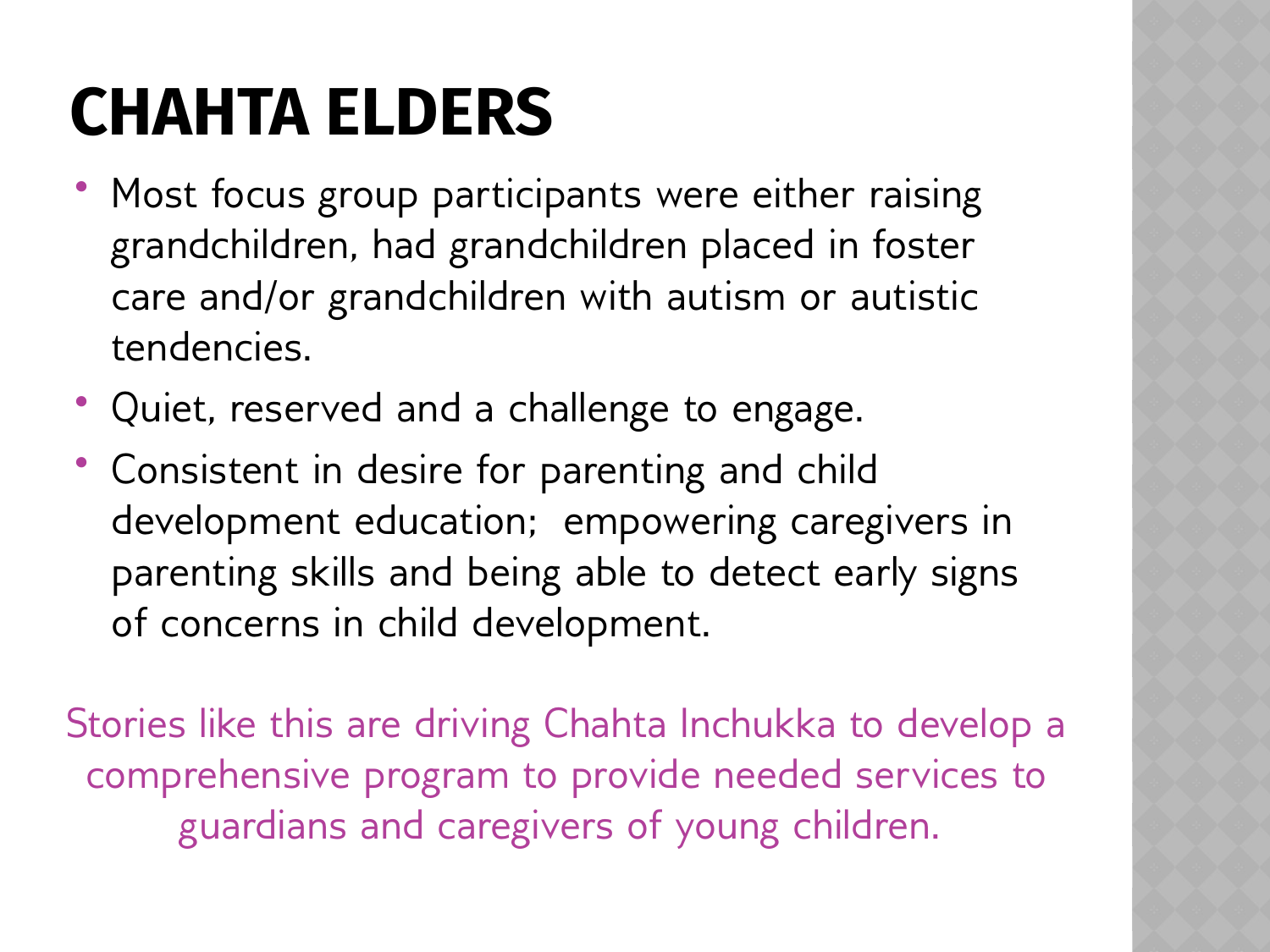

# Chahta elders
Most focus group participants were either raising grandchildren, had grandchildren placed in foster care and/or grandchildren with autism or autistic tendencies.
Quiet, reserved and a challenge to engage.
Consistent in desire for parenting and child development education;  empowering caregivers in parenting skills and being able to detect early signs of concerns in child development.

Stories like this are driving Chahta Inchukka to develop a comprehensive program to provide needed services to guardians and caregivers of young children.